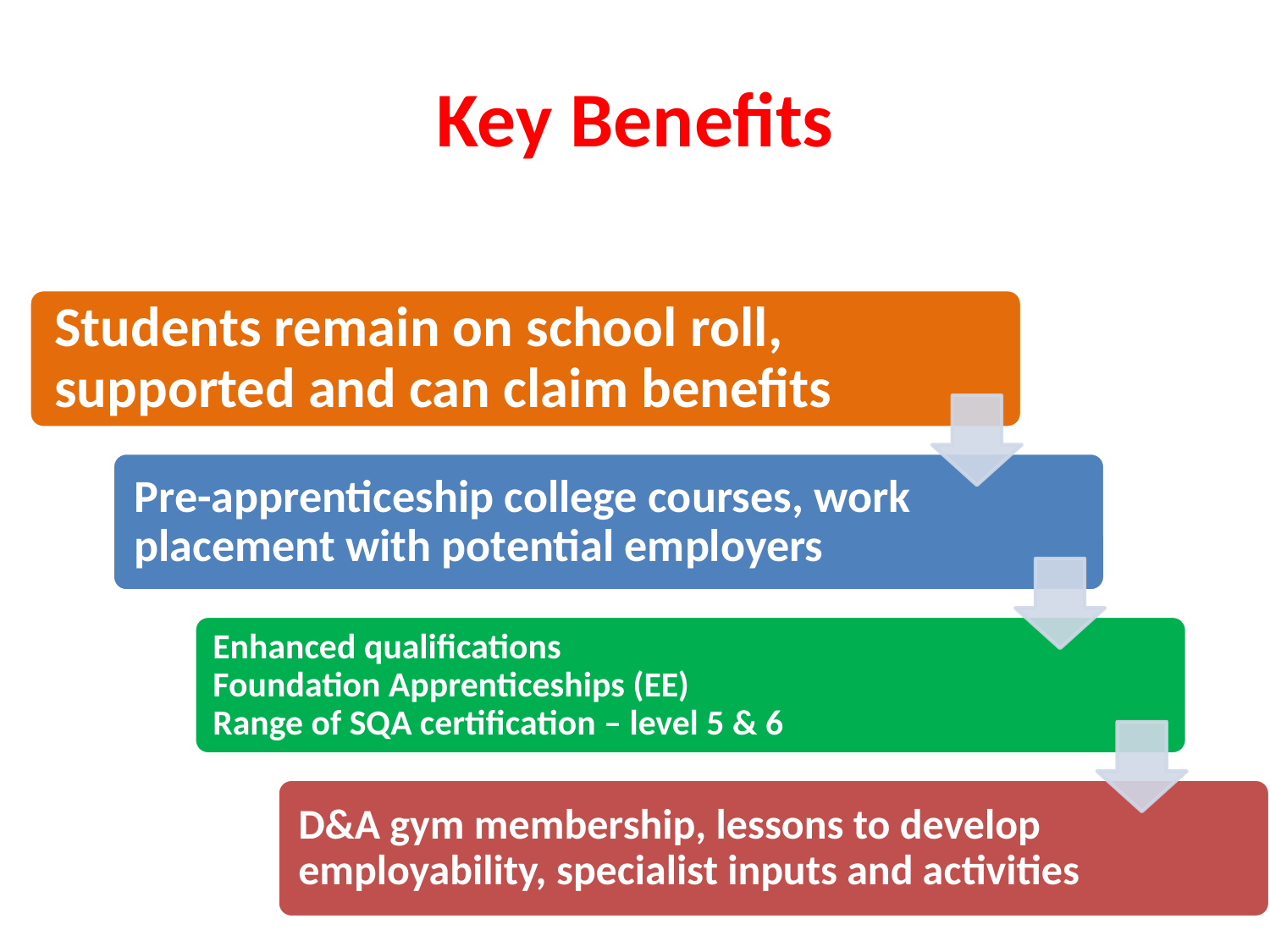

Key Benefits
Students remain on school roll, supported and can claim benefits
Pre-apprenticeship college courses, work placement with potential employers
Enhanced qualifications
Foundation Apprenticeships (EE)
Range of SQA certification – level 5 & 6
D&A gym membership, lessons to develop employability, specialist inputs and activities